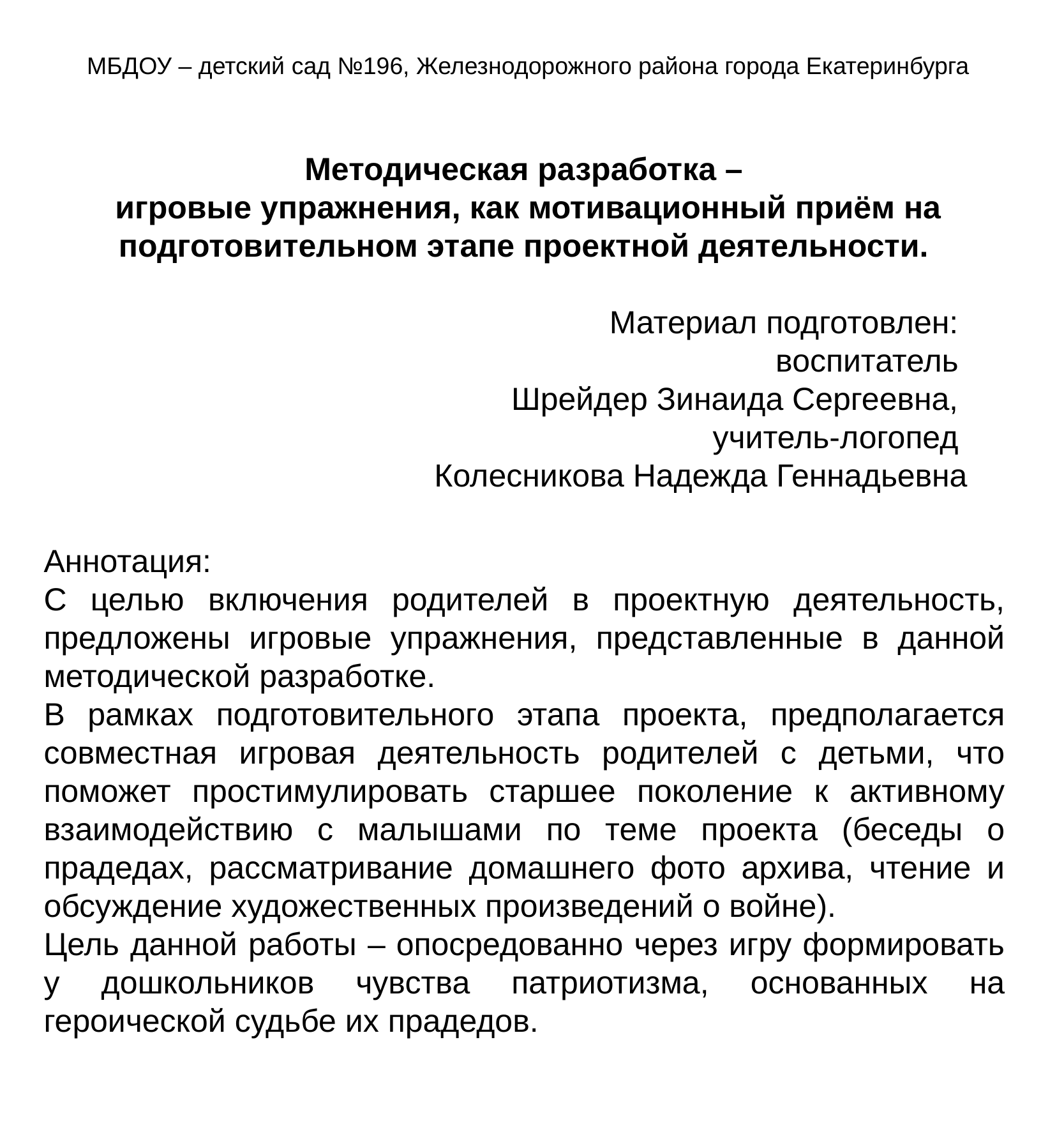

МБДОУ – детский сад №196, Железнодорожного района города Екатеринбурга

Методическая разработка –
игровые упражнения, как мотивационный приём на подготовительном этапе проектной деятельности.

Материал подготовлен:
воспитатель
Шрейдер Зинаида Сергеевна,
учитель-логопед
Колесникова Надежда Геннадьевна
Аннотация:
С целью включения родителей в проектную деятельность, предложены игровые упражнения, представленные в данной методической разработке.
В рамках подготовительного этапа проекта, предполагается совместная игровая деятельность родителей с детьми, что поможет простимулировать старшее поколение к активному взаимодействию с малышами по теме проекта (беседы о прадедах, рассматривание домашнего фото архива, чтение и обсуждение художественных произведений о войне).
Цель данной работы – опосредованно через игру формировать у дошкольников чувства патриотизма, основанных на героической судьбе их прадедов.